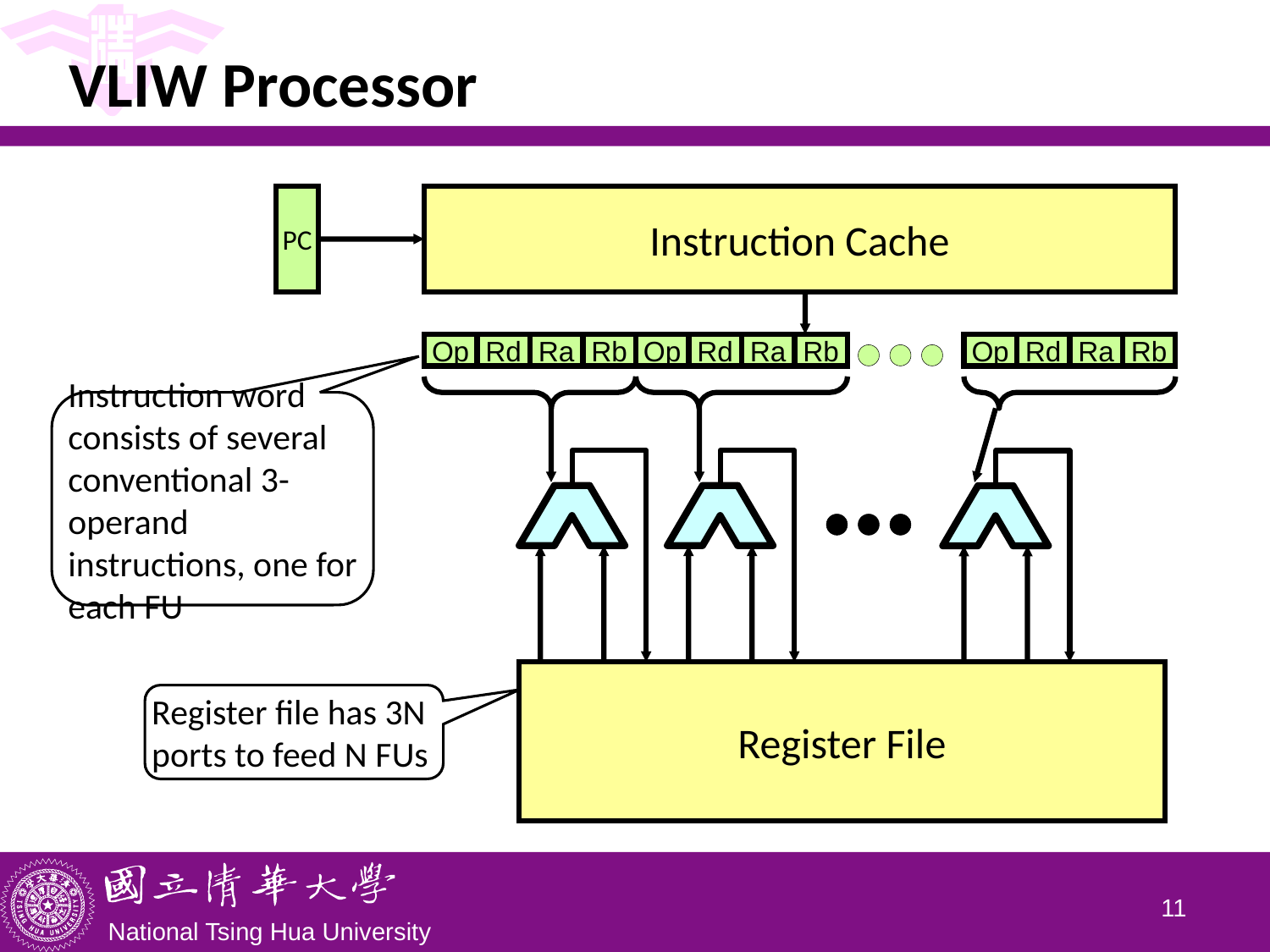

# VLIW Processor
PC
Instruction Cache

Op
Rd
Ra
Rb
Op
Rd
Ra
Rb
Op
Rd
Ra
Rb

Instruction word consists of several conventional 3-operand instructions, one for each FU

Register File

Register file has 3N ports to feed N FUs
11